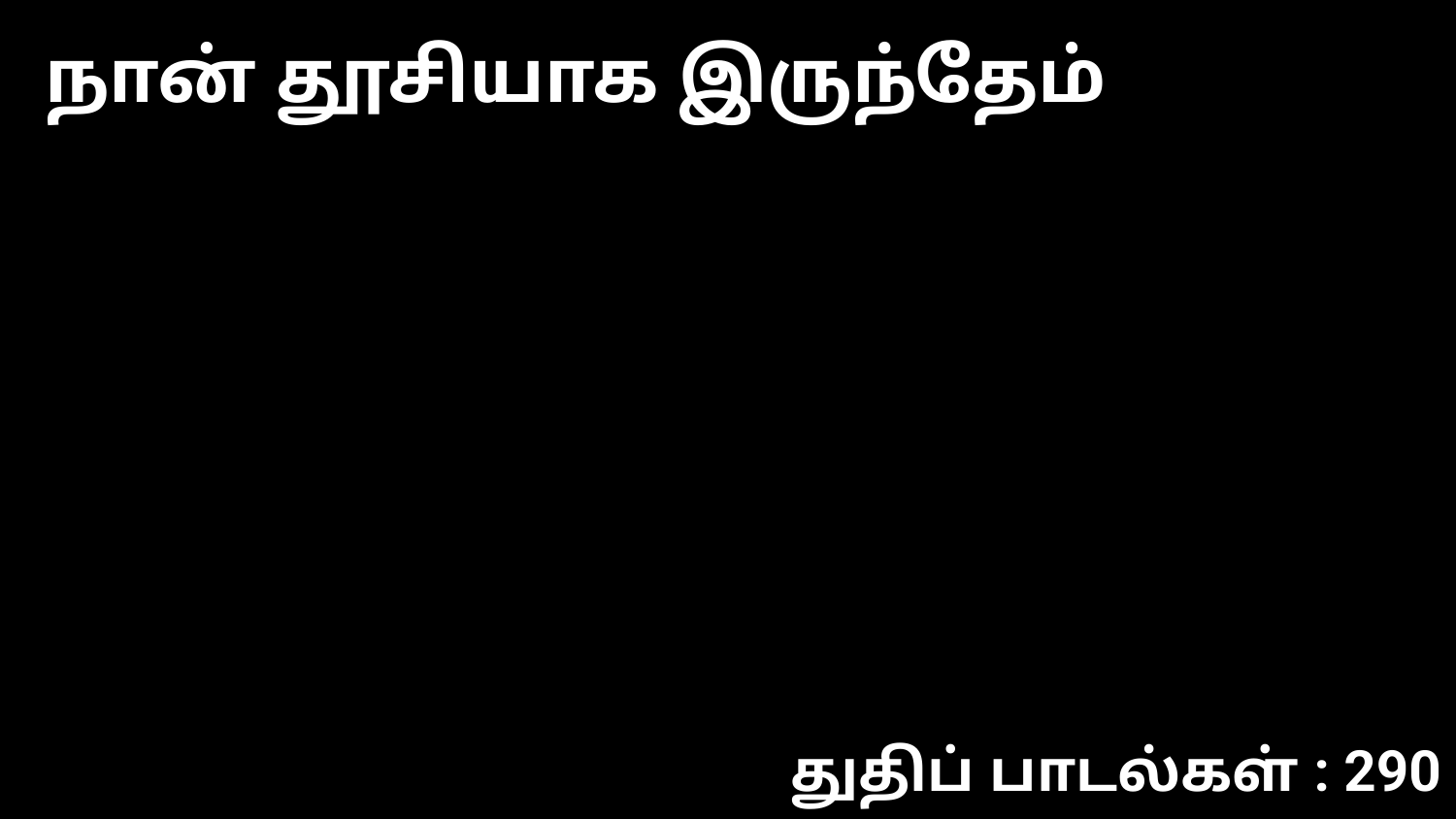

நான் தூசியாக இருந்தேம்
துதிப் பாடல்கள் : 290